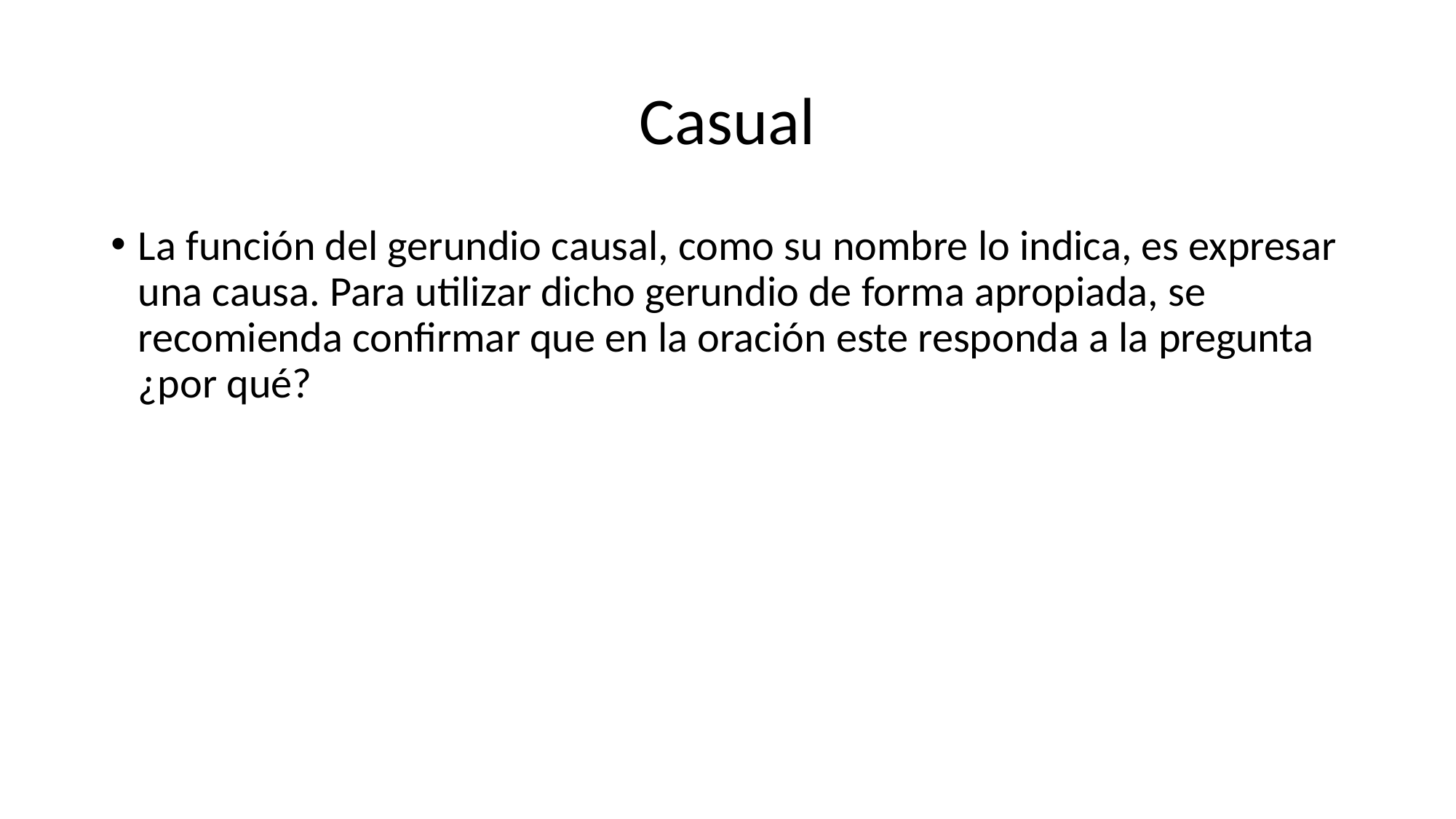

# Casual
La función del gerundio causal, como su nombre lo indica, es expresar una causa. Para utilizar dicho gerundio de forma apropiada, se recomienda confirmar que en la oración este responda a la pregunta ¿por qué?